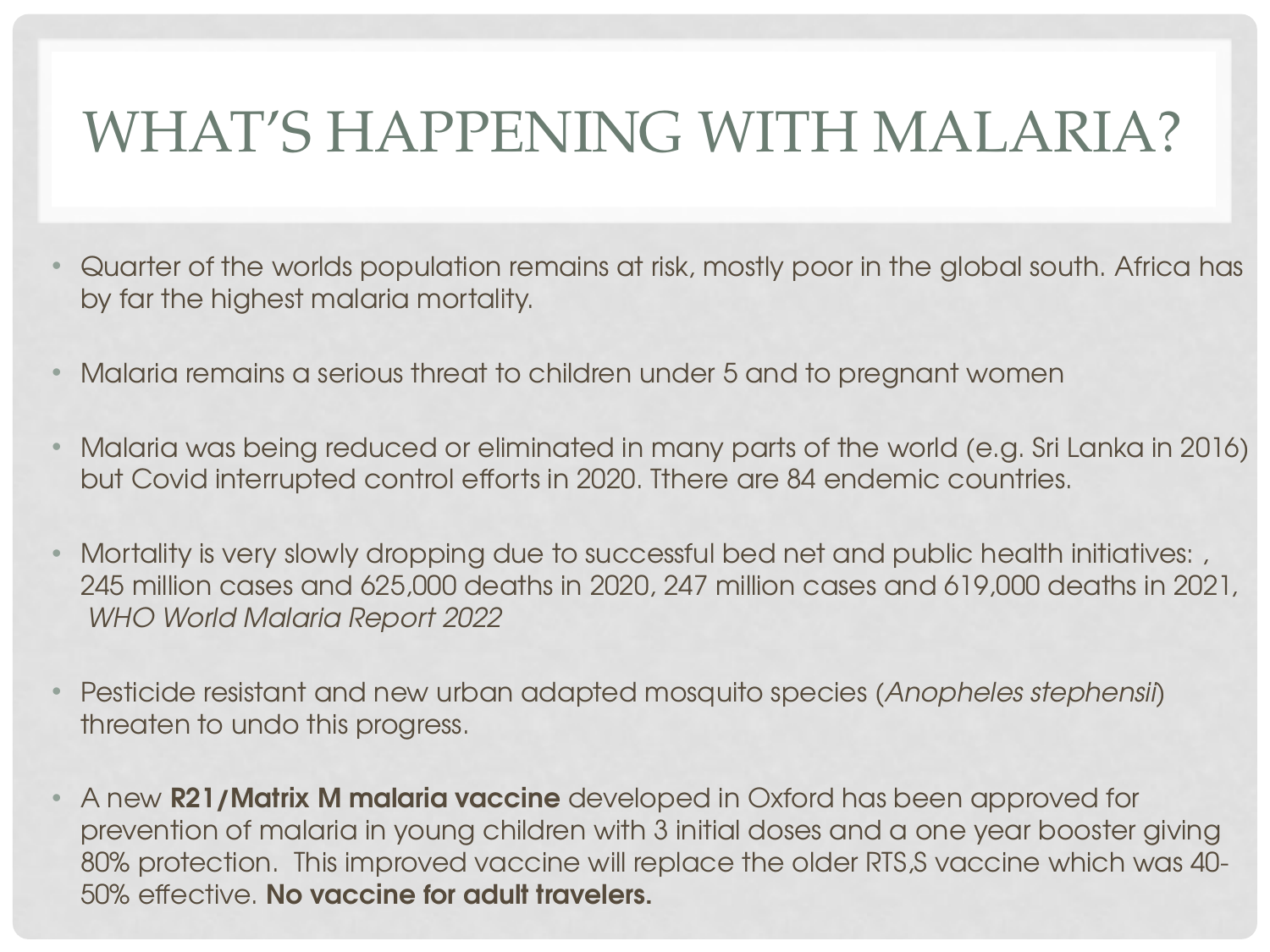

# What’s happening with Malaria?
Quarter of the worlds population remains at risk, mostly poor in the global south. Africa has by far the highest malaria mortality.

Malaria remains a serious threat to children under 5 and to pregnant women

Malaria was being reduced or eliminated in many parts of the world (e.g. Sri Lanka in 2016) but Covid interrupted control efforts in 2020. Tthere are 84 endemic countries.

Mortality is very slowly dropping due to successful bed net and public health initiatives: , 245 million cases and 625,000 deaths in 2020, 247 million cases and 619,000 deaths in 2021,   WHO World Malaria Report 2022

Pesticide resistant and new urban adapted mosquito species (Anopheles stephensii) threaten to undo this progress.

A new R21/Matrix M malaria vaccine developed in Oxford has been approved for prevention of malaria in young children with 3 initial doses and a one year booster giving 80% protection.  This improved vaccine will replace the older RTS,S vaccine which was 40-50% effective. No vaccine for adult travelers.